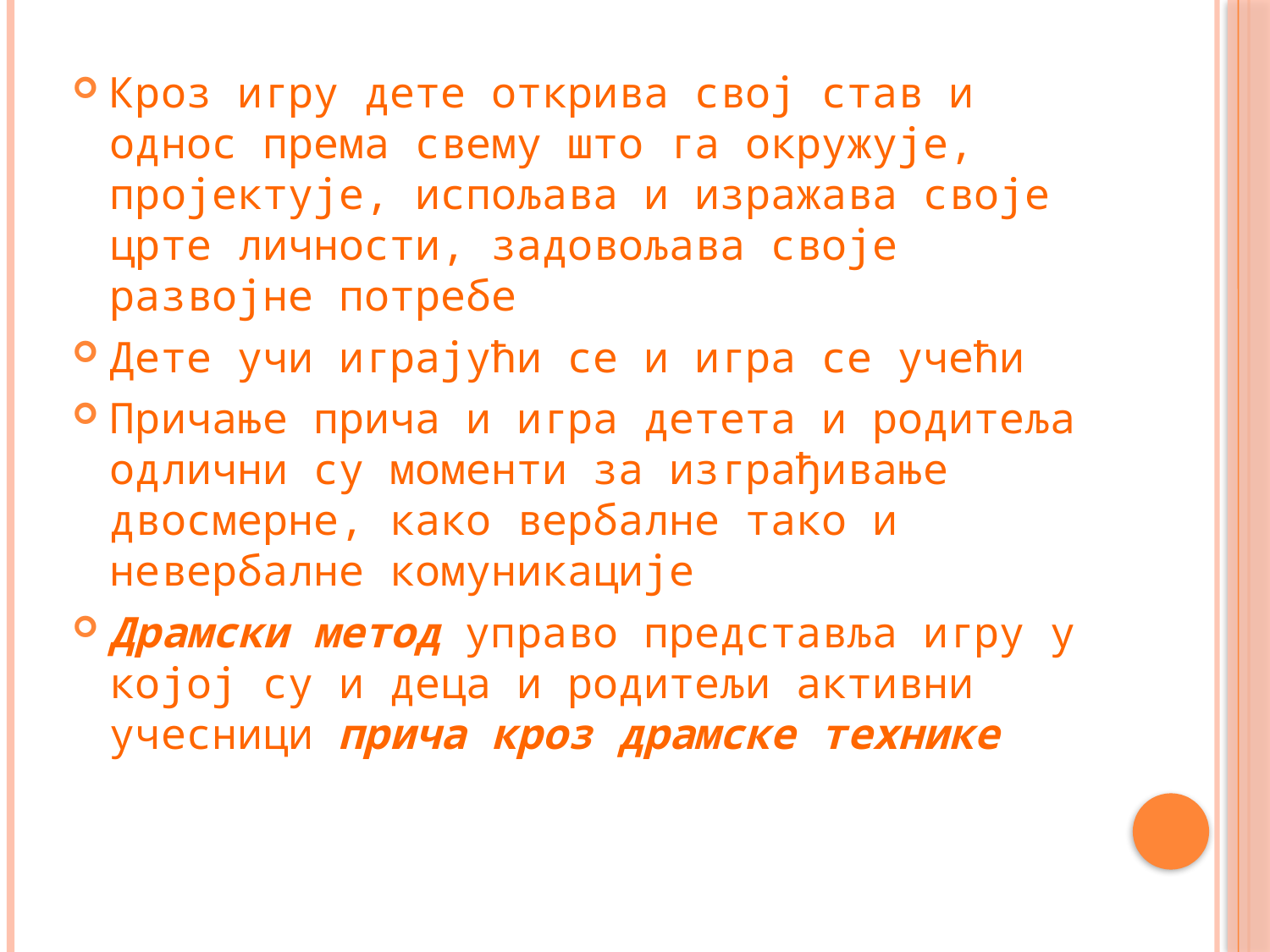

Кроз игру дете открива свој став и однос према свему што га окружује, пројектује, испољава и изражава своје црте личности, задовољава своје развојне потребе
Дете учи играјући се и игра се учећи
Причање прича и игра детета и родитеља одлични су моменти за изграђивање двосмерне, како вербалне тако и невербалне комуникације
Драмски метод управо представља игру у којој су и деца и родитељи активни учесници прича кроз драмске технике